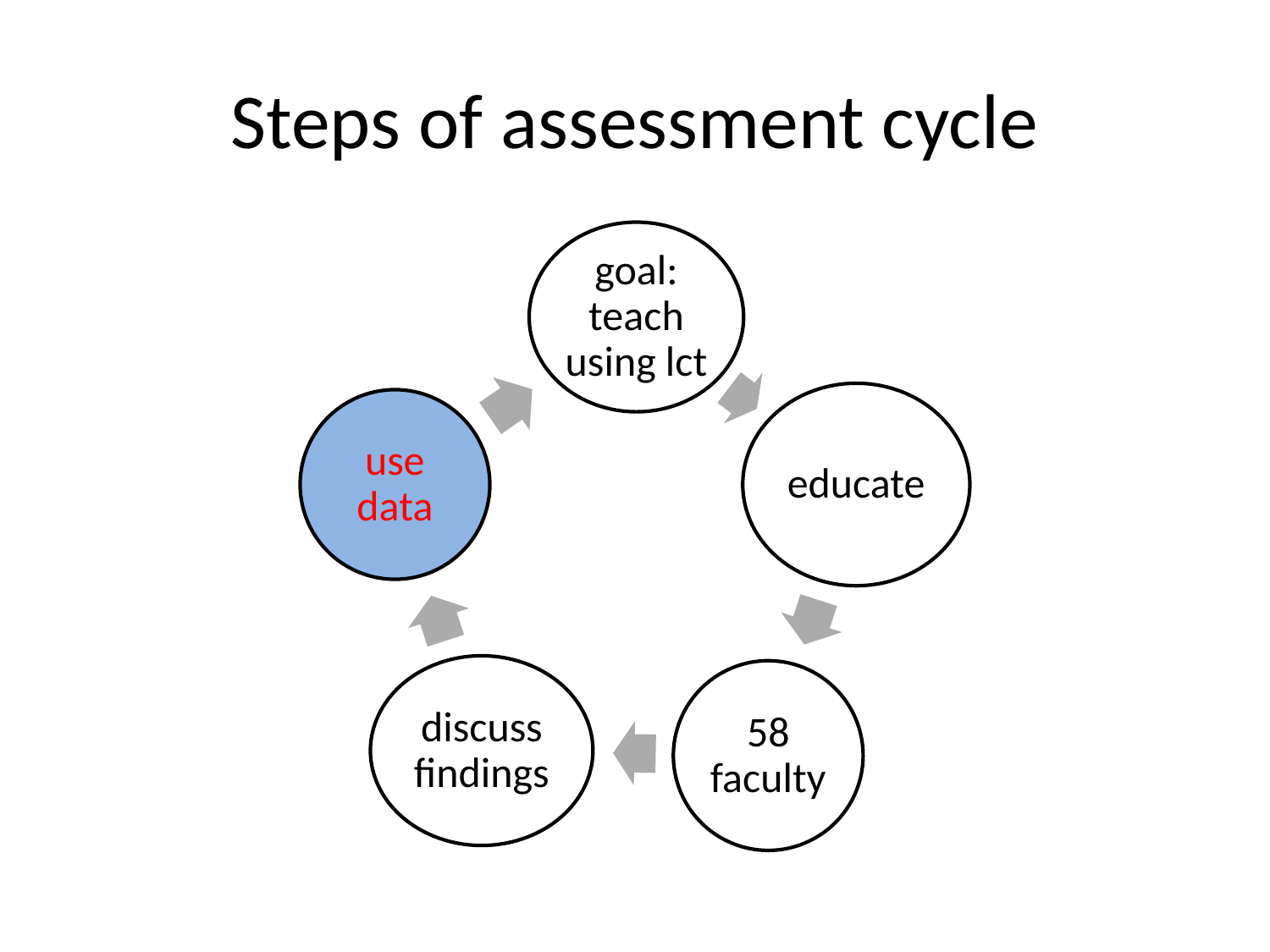

# Steps of assessment cycle
goal: teach using lct

educate

58 faculty

discuss findings

use data